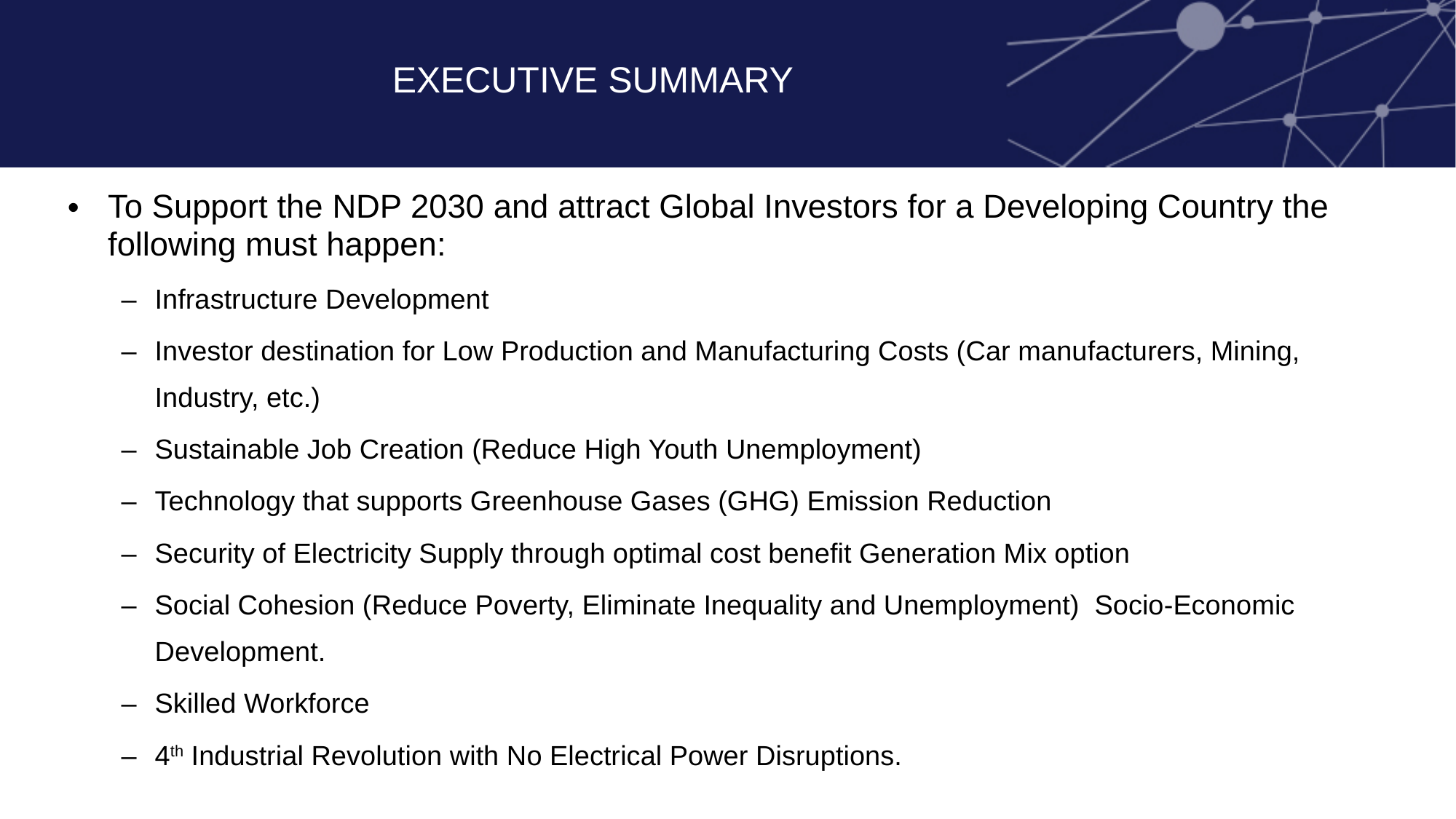

Executive summary
To Support the NDP 2030 and attract Global Investors for a Developing Country the following must happen:
Infrastructure Development
Investor destination for Low Production and Manufacturing Costs (Car manufacturers, Mining, Industry, etc.)
Sustainable Job Creation (Reduce High Youth Unemployment)
Technology that supports Greenhouse Gases (GHG) Emission Reduction
Security of Electricity Supply through optimal cost benefit Generation Mix option
Social Cohesion (Reduce Poverty, Eliminate Inequality and Unemployment)  Socio-Economic Development.
Skilled Workforce
4th Industrial Revolution with No Electrical Power Disruptions.